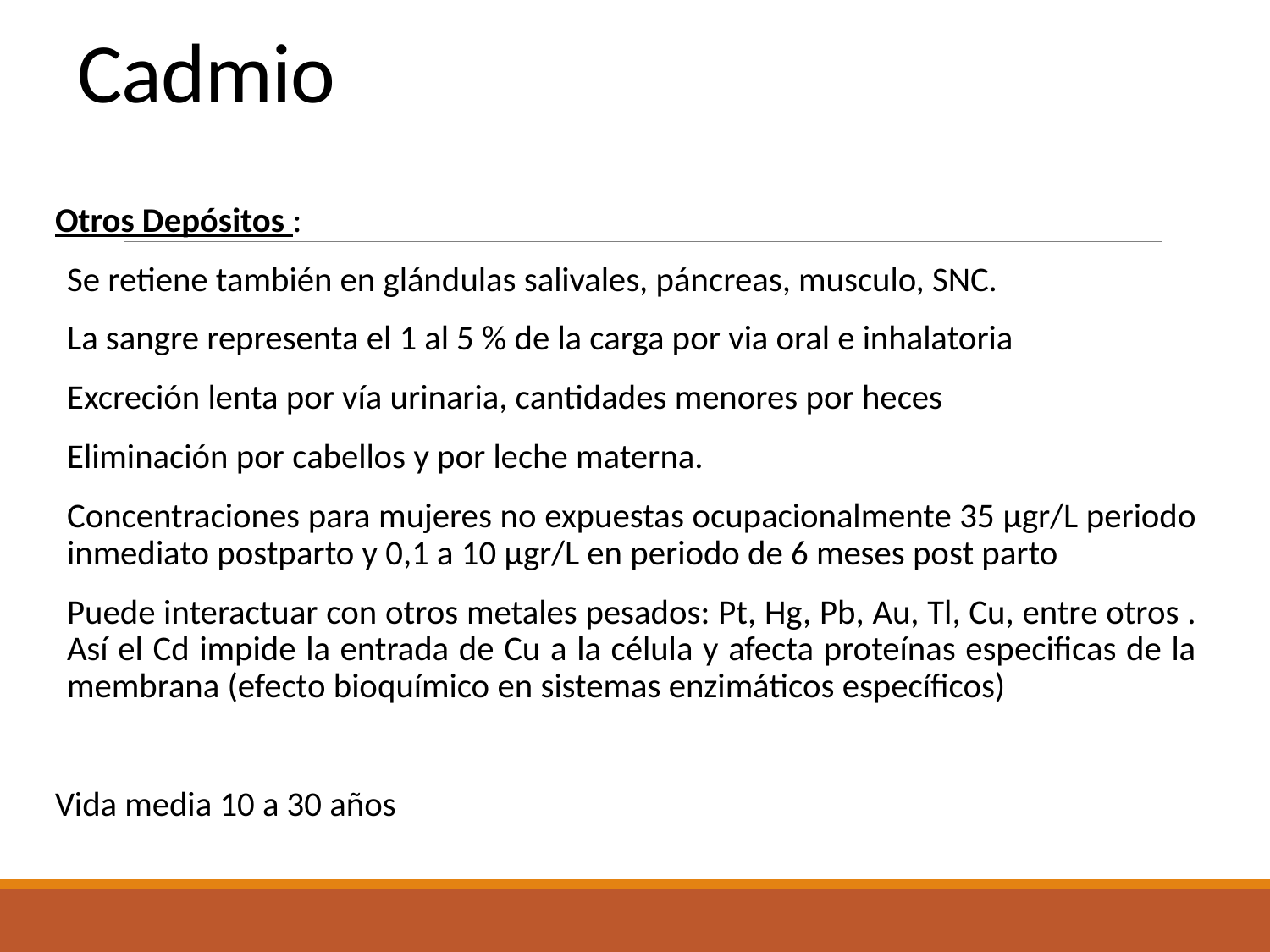

# Cadmio
Otros Depósitos :
Se retiene también en glándulas salivales, páncreas, musculo, SNC.
La sangre representa el 1 al 5 % de la carga por via oral e inhalatoria
Excreción lenta por vía urinaria, cantidades menores por heces
Eliminación por cabellos y por leche materna.
Concentraciones para mujeres no expuestas ocupacionalmente 35 µgr/L periodo inmediato postparto y 0,1 a 10 µgr/L en periodo de 6 meses post parto
Puede interactuar con otros metales pesados: Pt, Hg, Pb, Au, Tl, Cu, entre otros . Así el Cd impide la entrada de Cu a la célula y afecta proteínas especificas de la membrana (efecto bioquímico en sistemas enzimáticos específicos)

Vida media 10 a 30 años